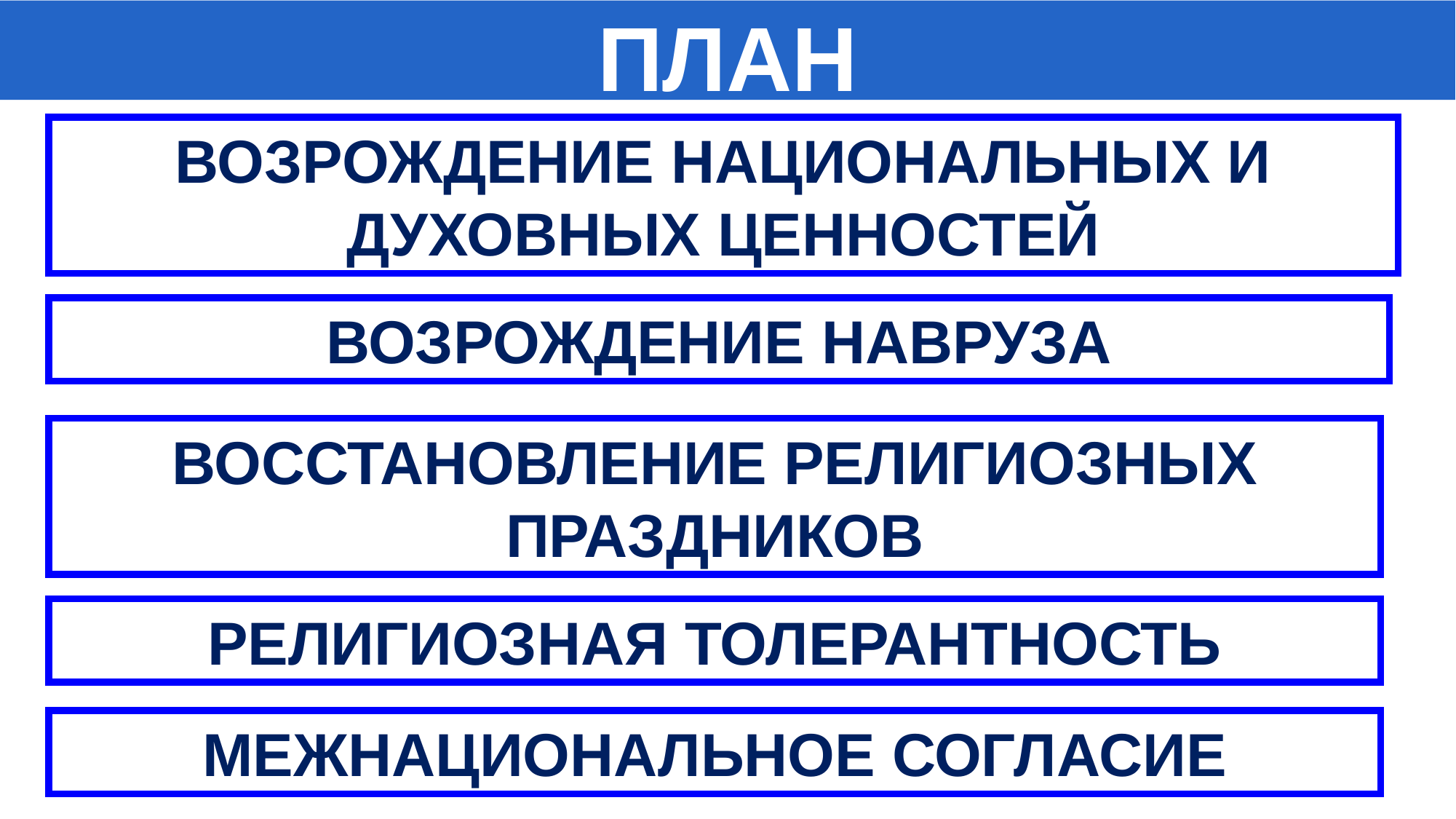

ПЛАН
ВОЗРОЖДЕНИЕ НАЦИОНАЛЬНЫХ И ДУХОВНЫХ ЦЕННОСТЕЙ
ВОЗРОЖДЕНИЕ НАВРУЗА
ВОССТАНОВЛЕНИЕ РЕЛИГИОЗНЫХ ПРАЗДНИКОВ
РЕЛИГИОЗНАЯ ТОЛЕРАНТНОСТЬ
МЕЖНАЦИОНАЛЬНОЕ СОГЛАСИЕ